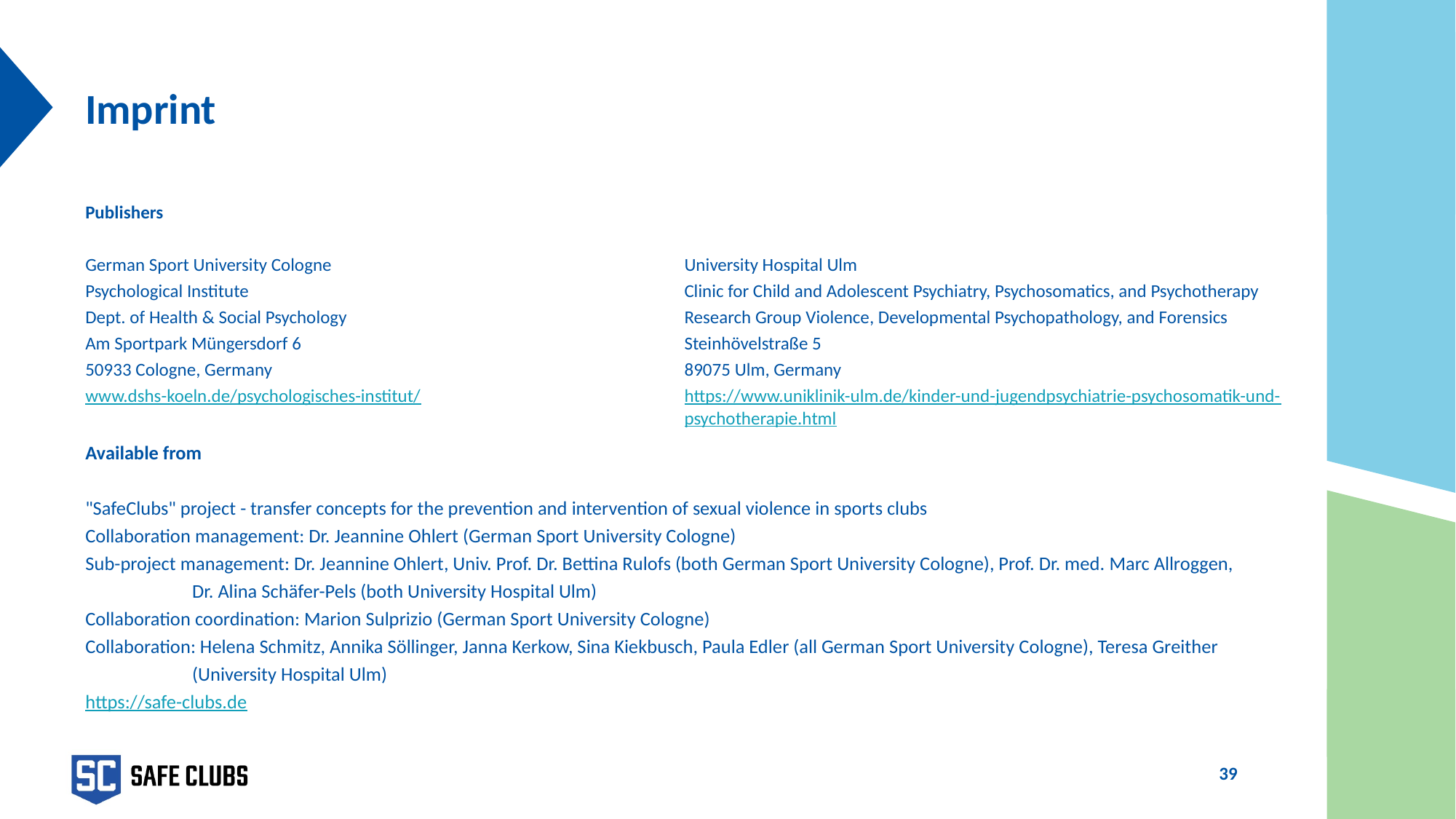

# Imprint
Publishers

German Sport University Cologne
Psychological Institute
Dept. of Health & Social Psychology
Am Sportpark Müngersdorf 6
50933 Cologne, Germany
www.dshs-koeln.de/psychologisches-institut/

University Hospital Ulm
Clinic for Child and Adolescent Psychiatry, Psychosomatics, and Psychotherapy
Research Group Violence, Developmental Psychopathology, and Forensics
Steinhövelstraße 5
89075 Ulm, Germany
https://www.uniklinik-ulm.de/kinder-und-jugendpsychiatrie-psychosomatik-und-psychotherapie.html

Available from

"SafeClubs" project - transfer concepts for the prevention and intervention of sexual violence in sports clubs
Collaboration management: Dr. Jeannine Ohlert (German Sport University Cologne)
Sub-project management: Dr. Jeannine Ohlert, Univ. Prof. Dr. Bettina Rulofs (both German Sport University Cologne), Prof. Dr. med. Marc Allroggen,
	Dr. Alina Schäfer-Pels (both University Hospital Ulm)
Collaboration coordination: Marion Sulprizio (German Sport University Cologne)
Collaboration: Helena Schmitz, Annika Söllinger, Janna Kerkow, Sina Kiekbusch, Paula Edler (all German Sport University Cologne), Teresa Greither
	(University Hospital Ulm)
https://safe-clubs.de
39